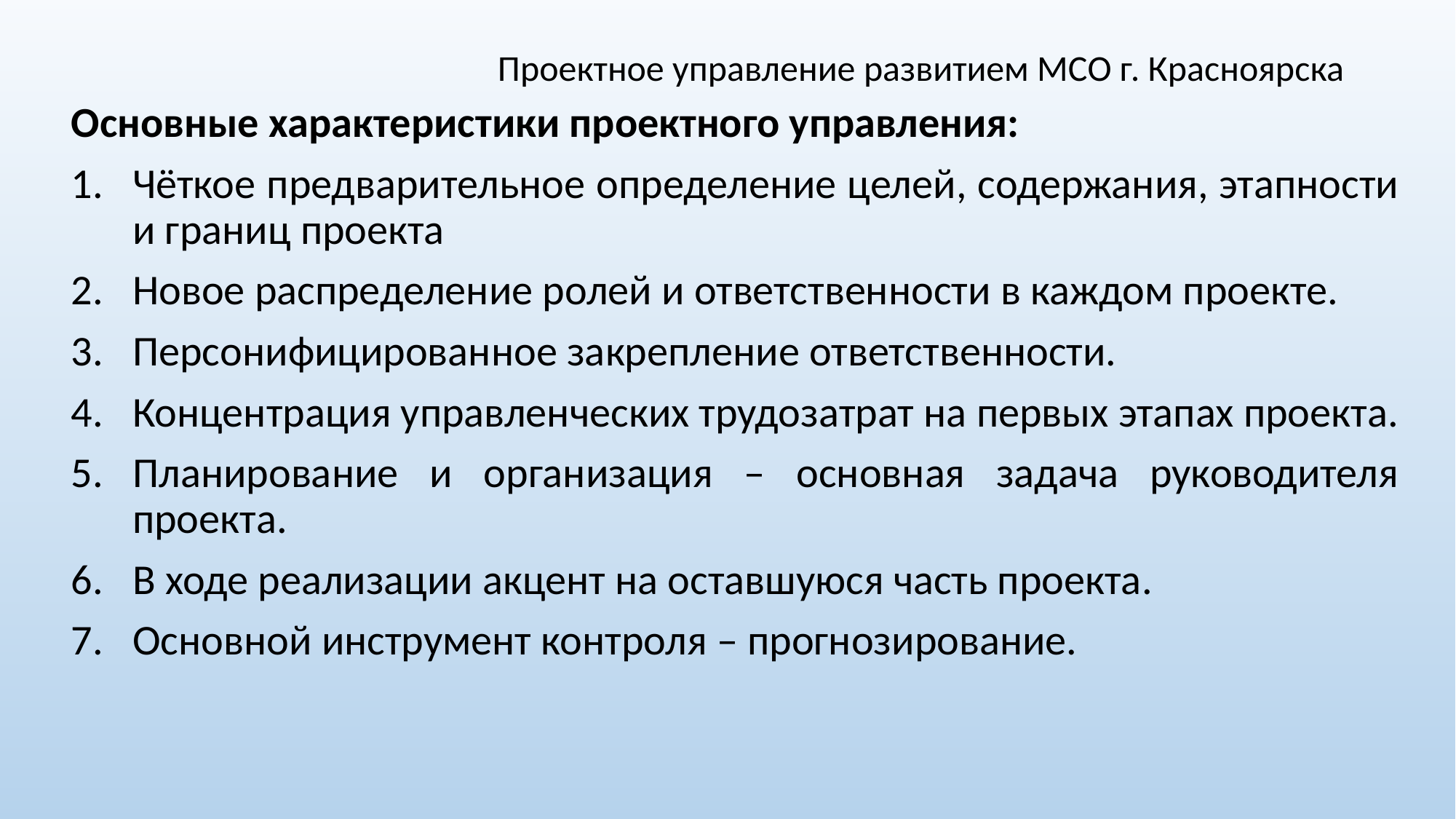

# Проектное управление развитием МСО г. Красноярска
Основные характеристики проектного управления:
Чёткое предварительное определение целей, содержания, этапности и границ проекта
Новое распределение ролей и ответственности в каждом проекте.
Персонифицированное закрепление ответственности.
Концентрация управленческих трудозатрат на первых этапах проекта.
Планирование и организация – основная задача руководителя проекта.
В ходе реализации акцент на оставшуюся часть проекта.
Основной инструмент контроля – прогнозирование.